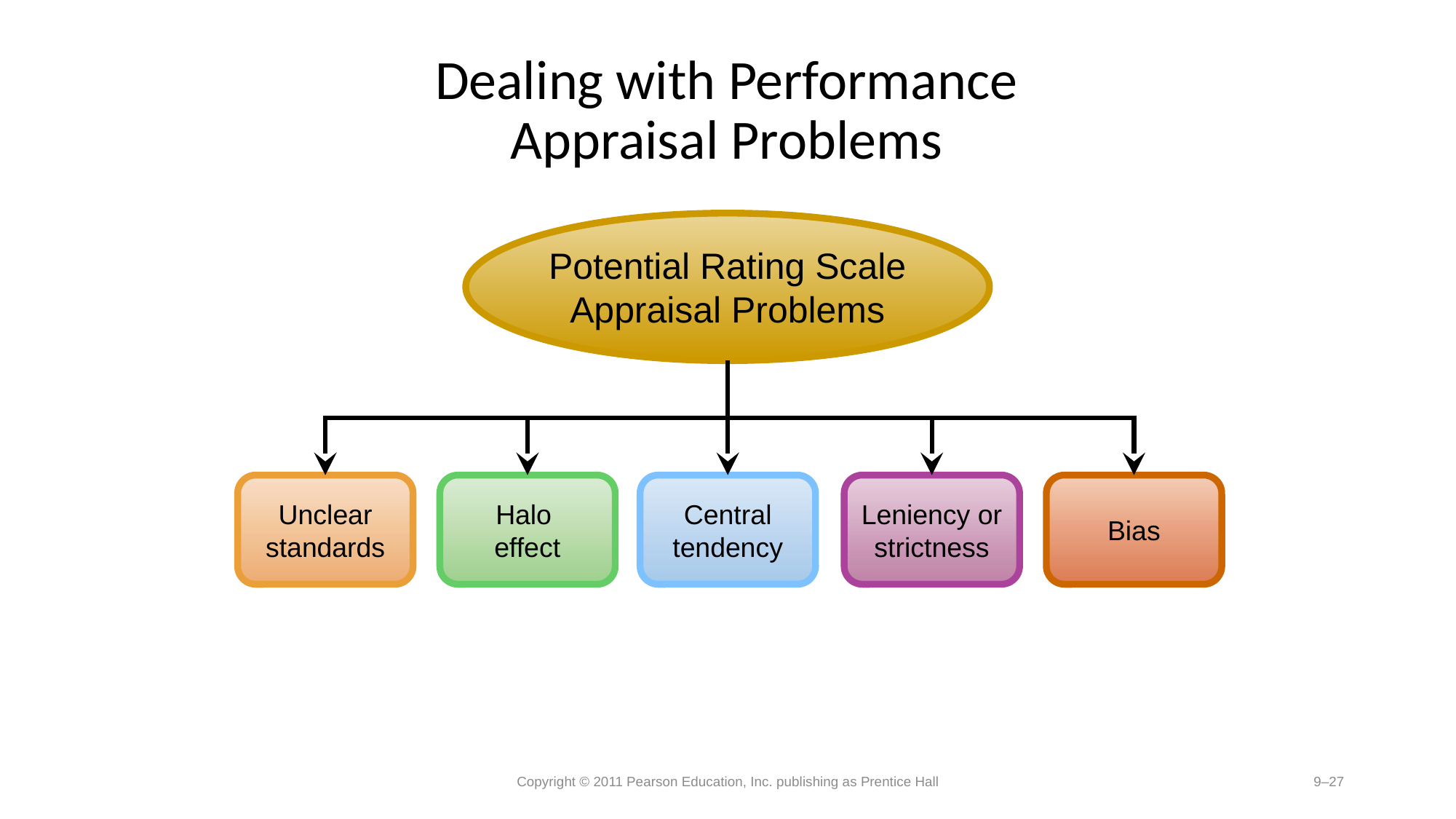

# Dealing with Performance Appraisal Problems
Potential Rating Scale Appraisal Problems
Unclear standards
Halo
effect
Central tendency
Leniency or strictness
Bias
Copyright © 2011 Pearson Education, Inc. publishing as Prentice Hall
9–27